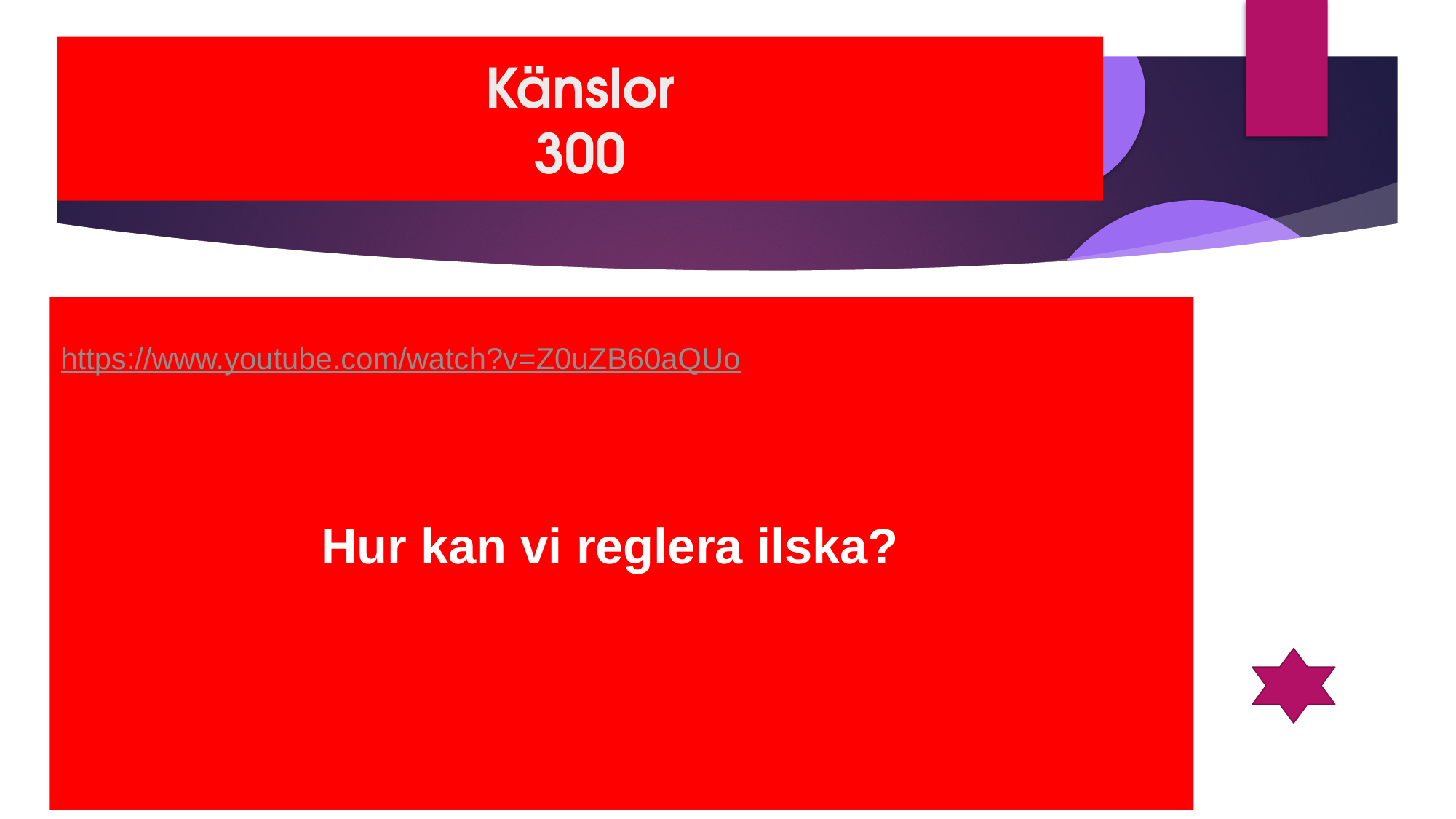

Känslor
300

https://www.youtube.com/watch?v=Z0uZB60aQUo

                      Hur kan vi reglera ilska?